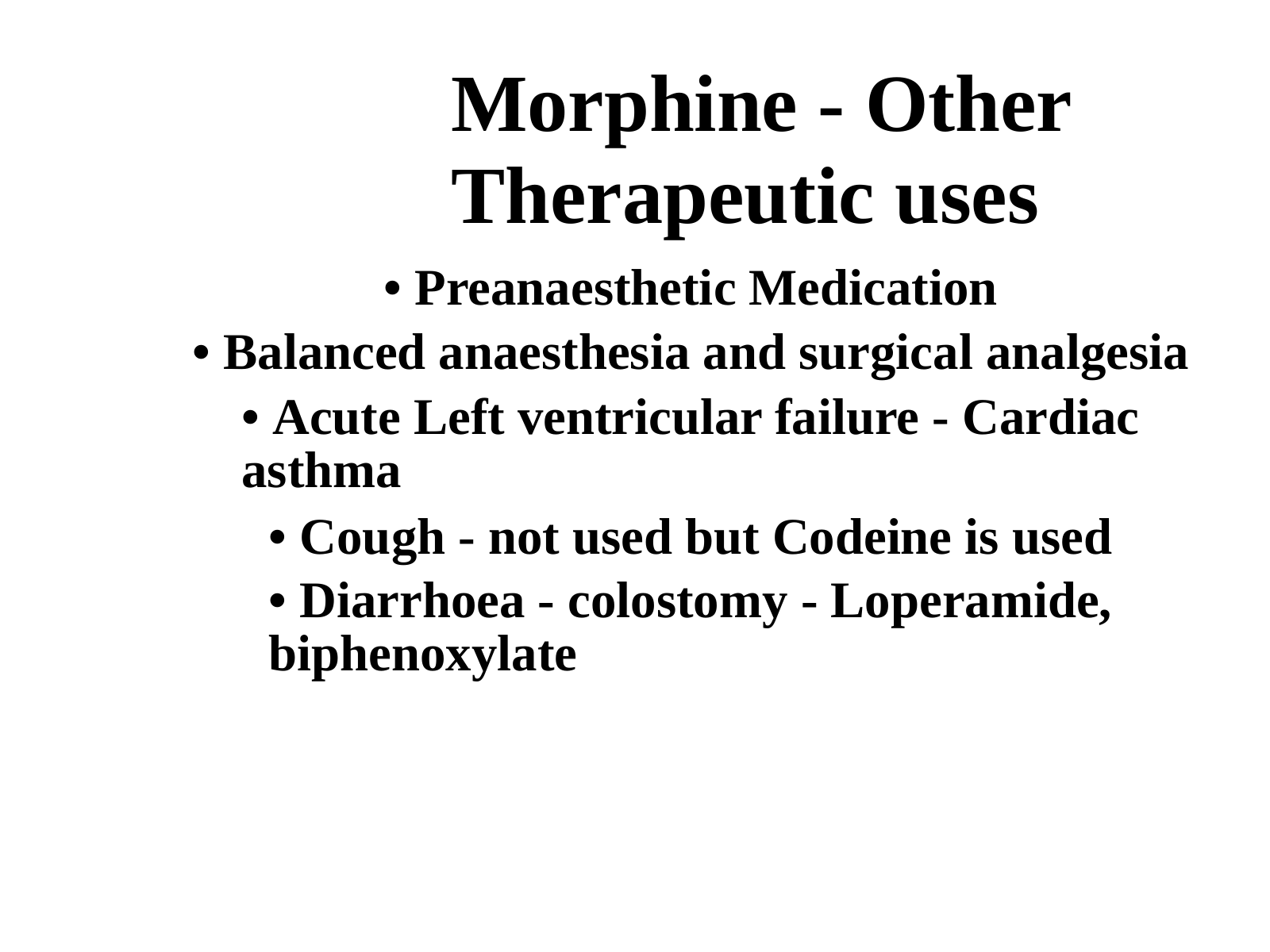

Morphine - Other
Therapeutic uses

• Preanaesthetic Medication

• Balanced anaesthesia and surgical analgesia

• Acute Left ventricular failure - Cardiac
asthma

• Cough - not used but Codeine is used

• Diarrhoea - colostomy - Loperamide,
biphenoxylate